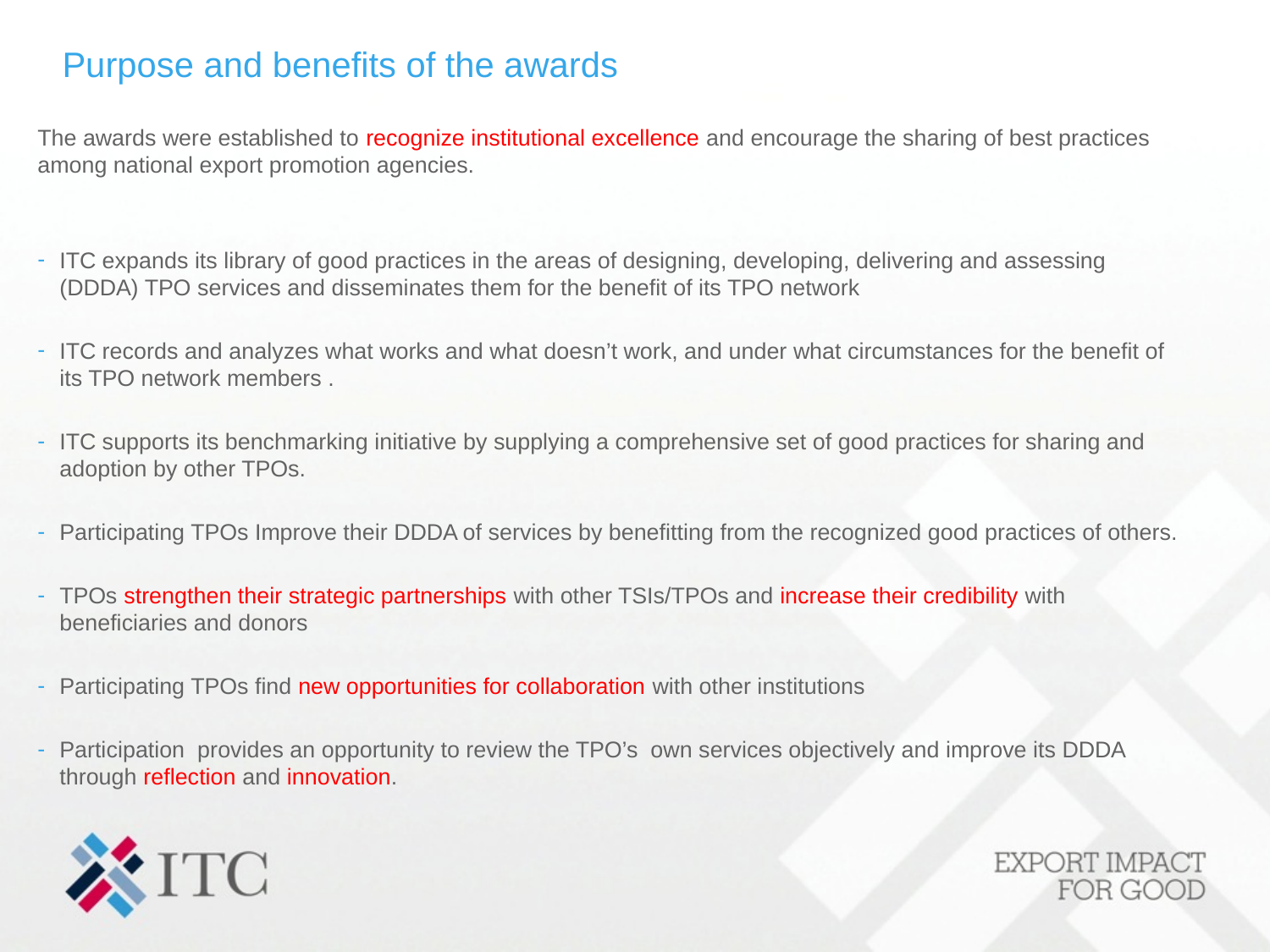

# Purpose and benefits of the awards

The awards were established to recognize institutional excellence and encourage the sharing of best practices among national export promotion agencies.

ITC expands its library of good practices in the areas of designing, developing, delivering and assessing (DDDA) TPO services and disseminates them for the benefit of its TPO network

ITC records and analyzes what works and what doesn’t work, and under what circumstances for the benefit of its TPO network members .

ITC supports its benchmarking initiative by supplying a comprehensive set of good practices for sharing and adoption by other TPOs.

Participating TPOs Improve their DDDA of services by benefitting from the recognized good practices of others.

TPOs strengthen their strategic partnerships with other TSIs/TPOs and increase their credibility with beneficiaries and donors

Participating TPOs find new opportunities for collaboration with other institutions

Participation  provides an opportunity to review the TPO’s  own services objectively and improve its DDDA through reflection and innovation.